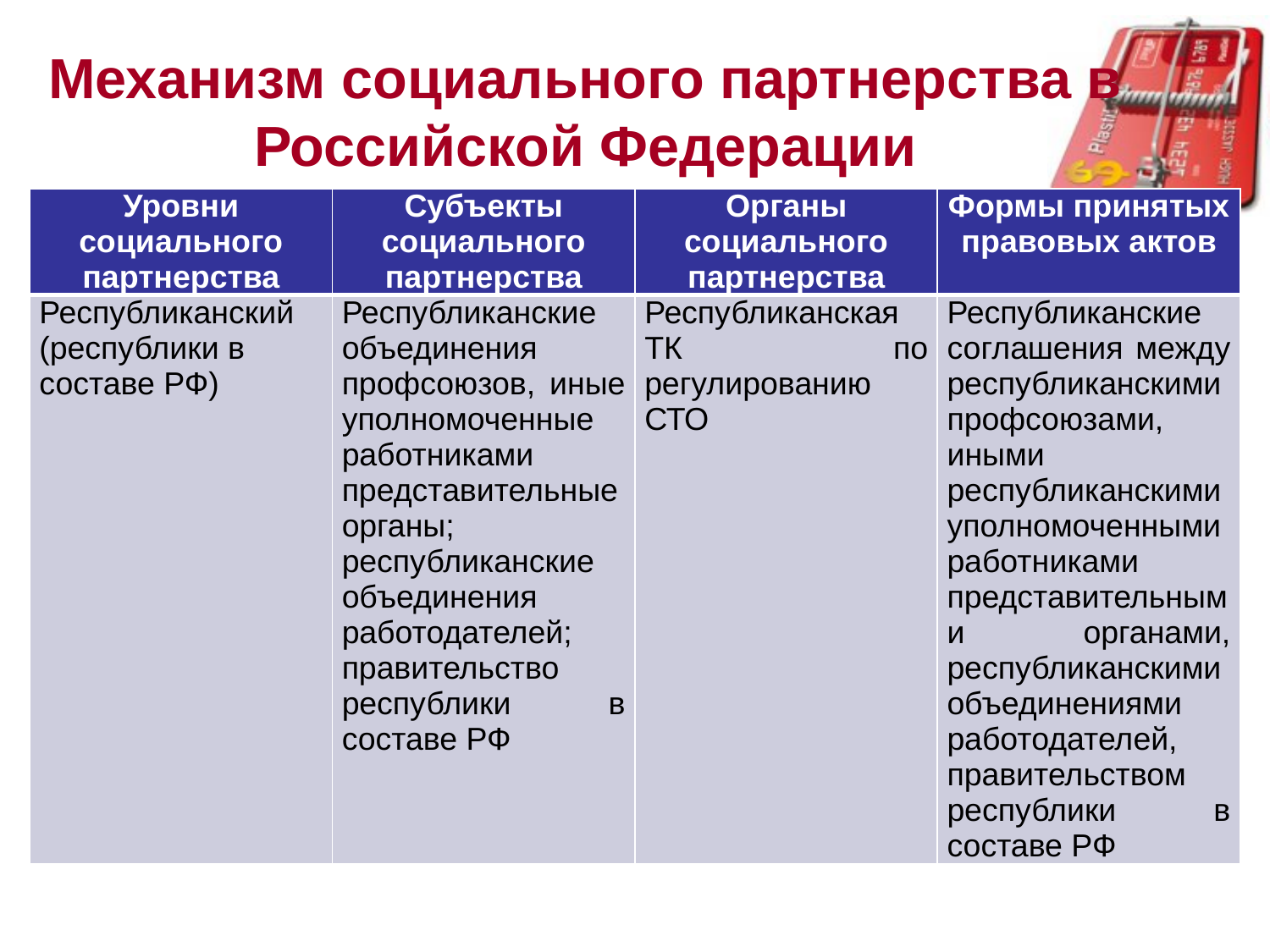

# Механизм социального партнерства в Российской Федерации
| Уровни социального партнерства | Субъекты социального партнерства | Органы социального партнерства | Формы принятых правовых актов |
| --- | --- | --- | --- |
| Республиканский (республики в составе РФ) | Республиканские объединения профсоюзов, иные уполномоченные работниками представительные органы; республиканские объединения работодателей; правительство республики в составе РФ | Республиканская ТК по регулированию СТО | Республиканские соглашения между республиканскими профсоюзами, иными республиканскими уполномоченными работниками представительными органами, республиканскими объединениями работодателей, правительством республики в составе РФ |